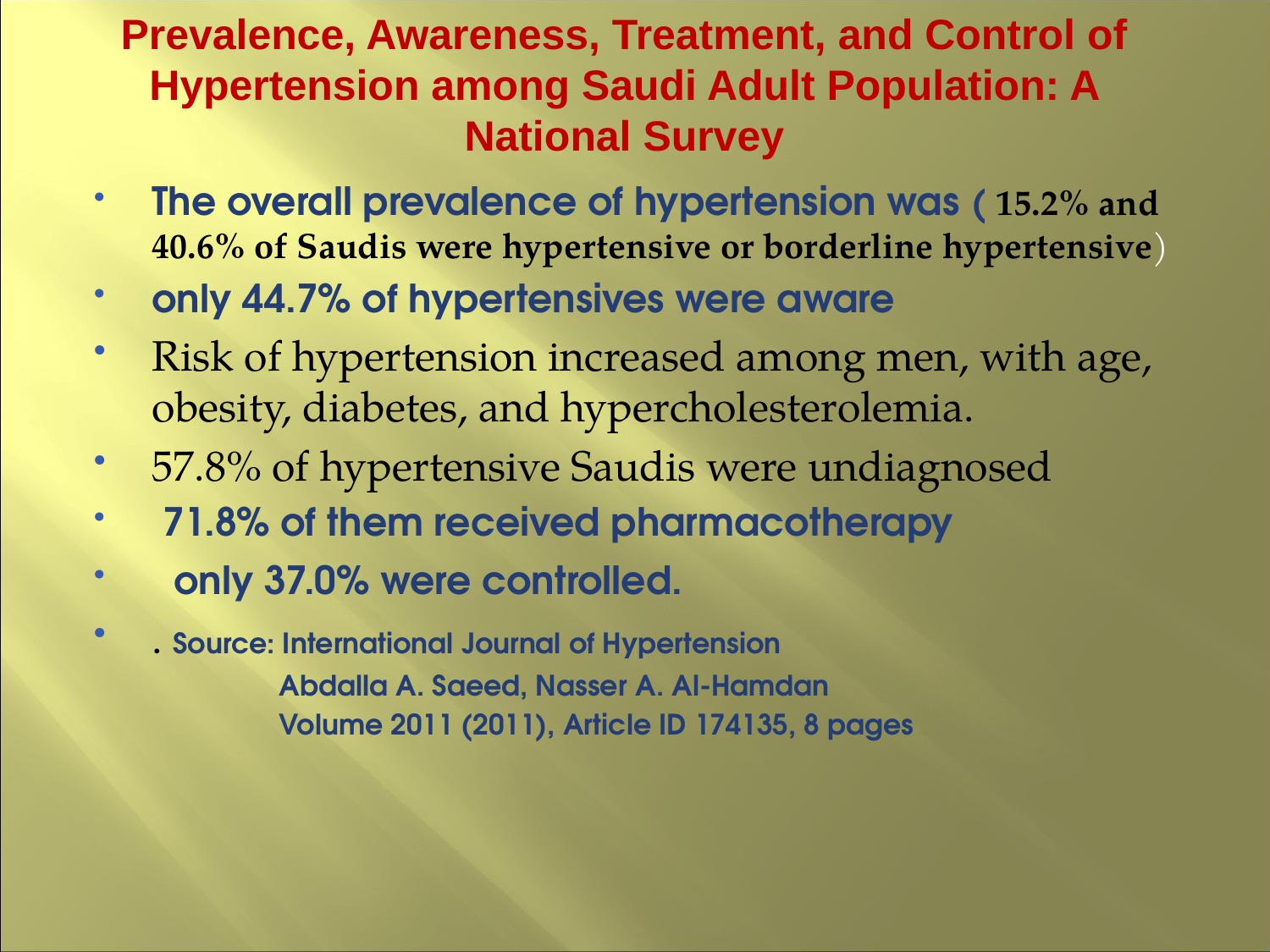

# Prevalence, Awareness, Treatment, and Control of Hypertension among Saudi Adult Population: A National Survey

The overall prevalence of hypertension was ( 15.2% and 40.6% of Saudis were hypertensive or borderline hypertensive)
only 44.7% of hypertensives were aware
Risk of hypertension increased among men, with age, obesity, diabetes, and hypercholesterolemia.
57.8% of hypertensive Saudis were undiagnosed
 71.8% of them received pharmacotherapy
  only 37.0% were controlled.
. Source: International Journal of Hypertension
		Abdalla A. Saeed, Nasser A. Al-Hamdan
		Volume 2011 (2011), Article ID 174135, 8 pages